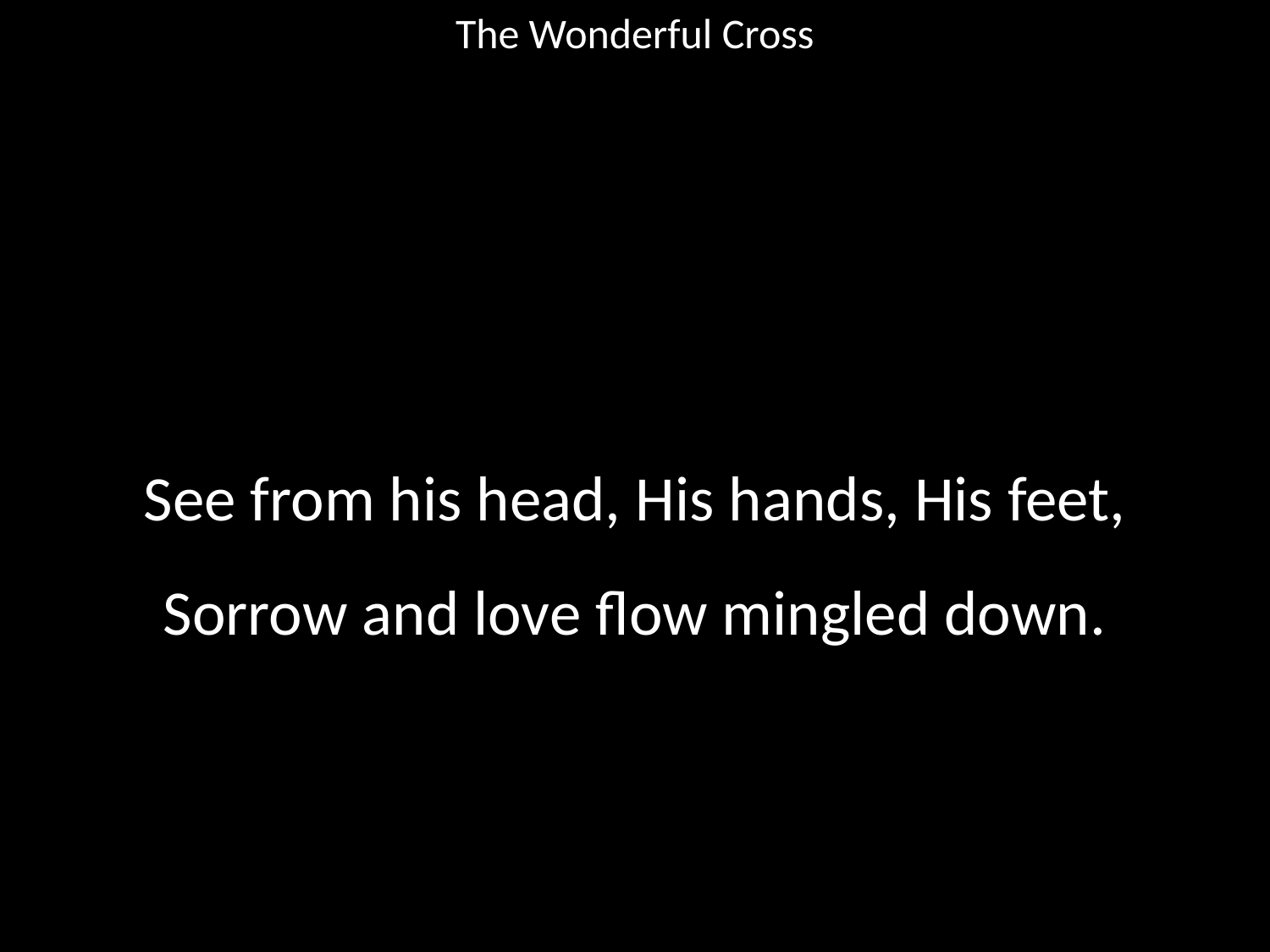

The Wonderful Cross
#
See from his head, His hands, His feet,
Sorrow and love flow mingled down.